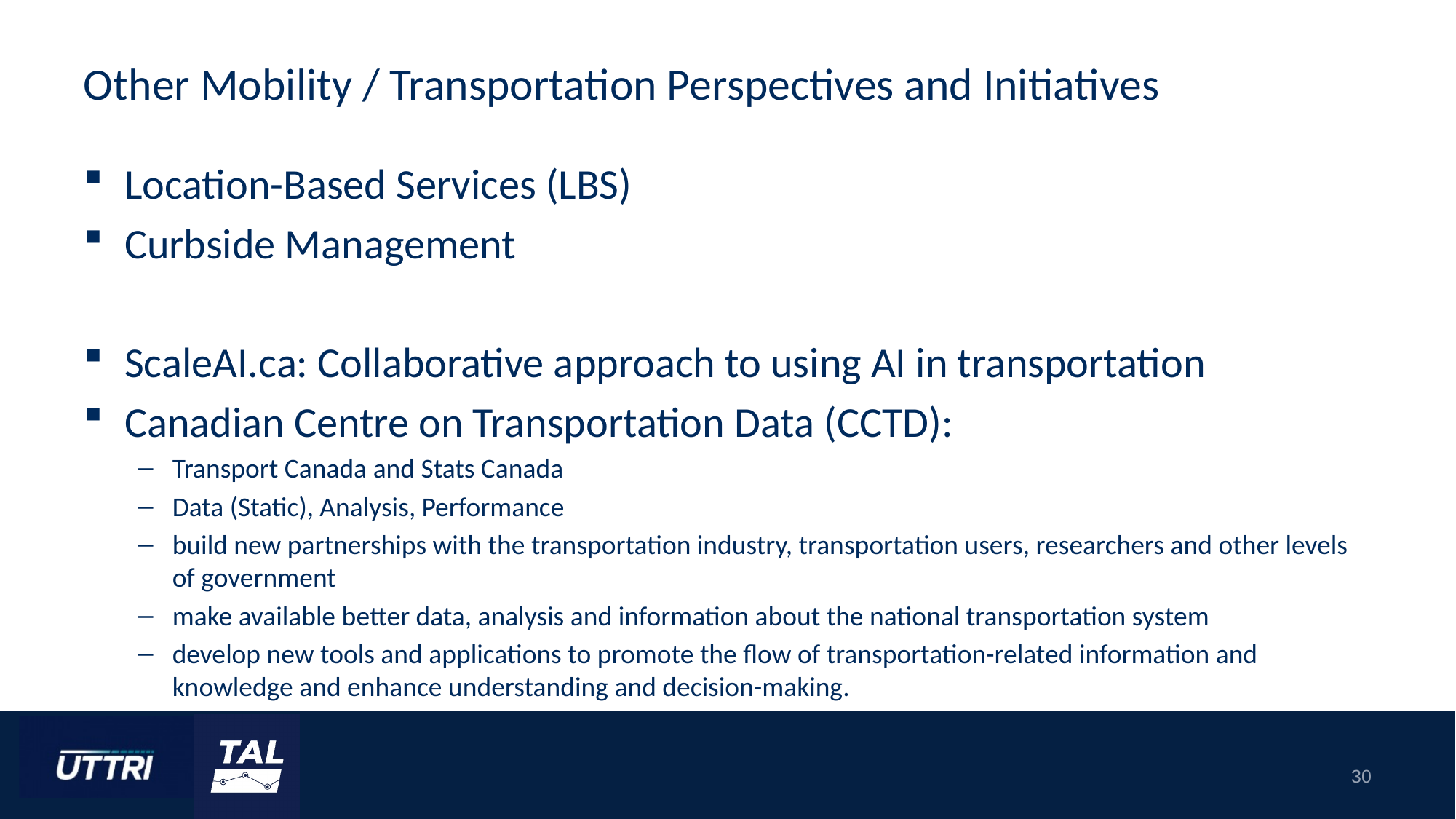

# Other Mobility / Transportation Perspectives and Initiatives
Location-Based Services (LBS)
Curbside Management

ScaleAI.ca: Collaborative approach to using AI in transportation
Canadian Centre on Transportation Data (CCTD):
Transport Canada and Stats Canada
Data (Static), Analysis, Performance
build new partnerships with the transportation industry, transportation users, researchers and other levels of government
make available better data, analysis and information about the national transportation system
develop new tools and applications to promote the flow of transportation-related information and knowledge and enhance understanding and decision-making.

30